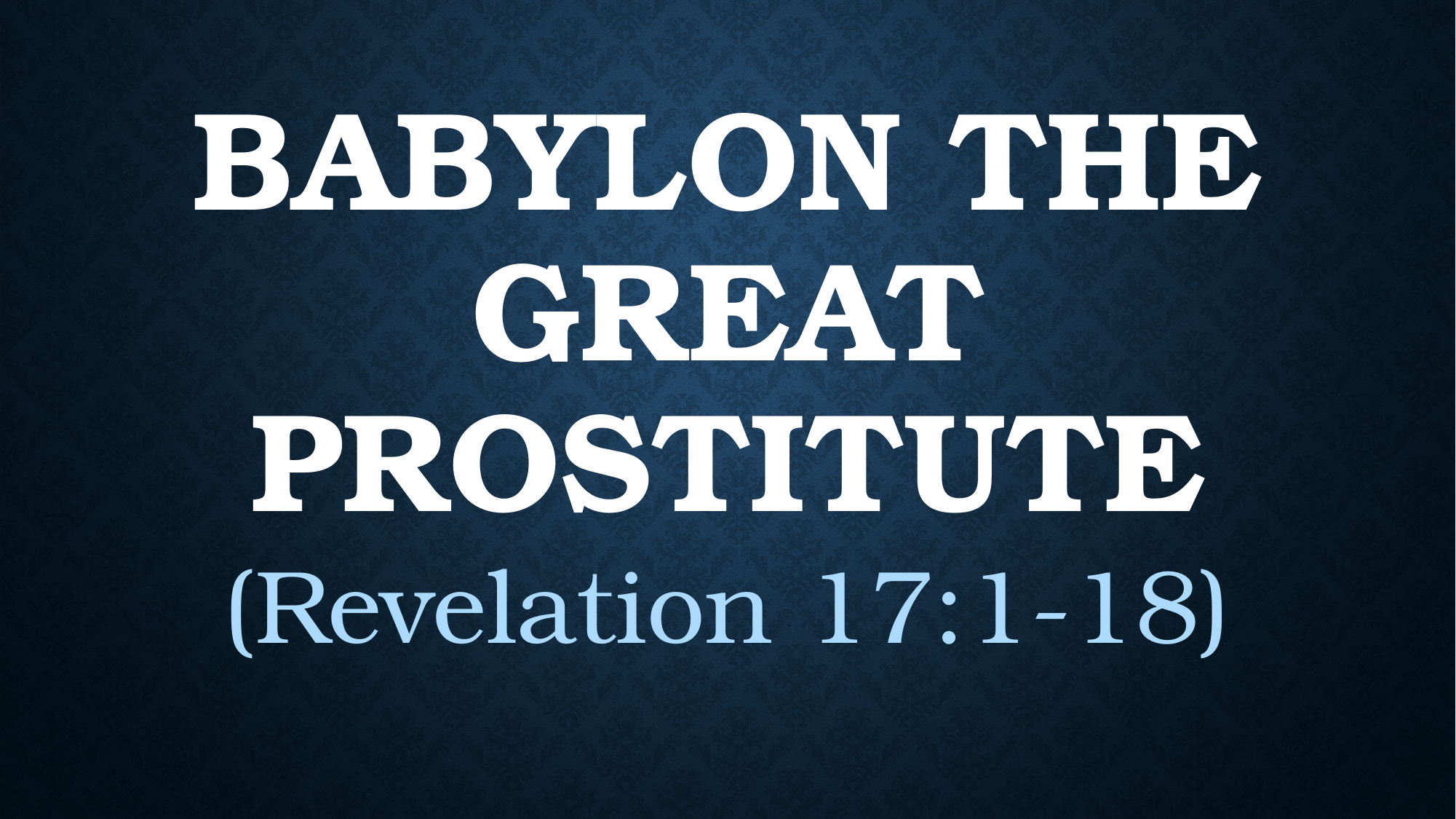

# Babylon The Great Prostitute
(Revelation 17:1-18)